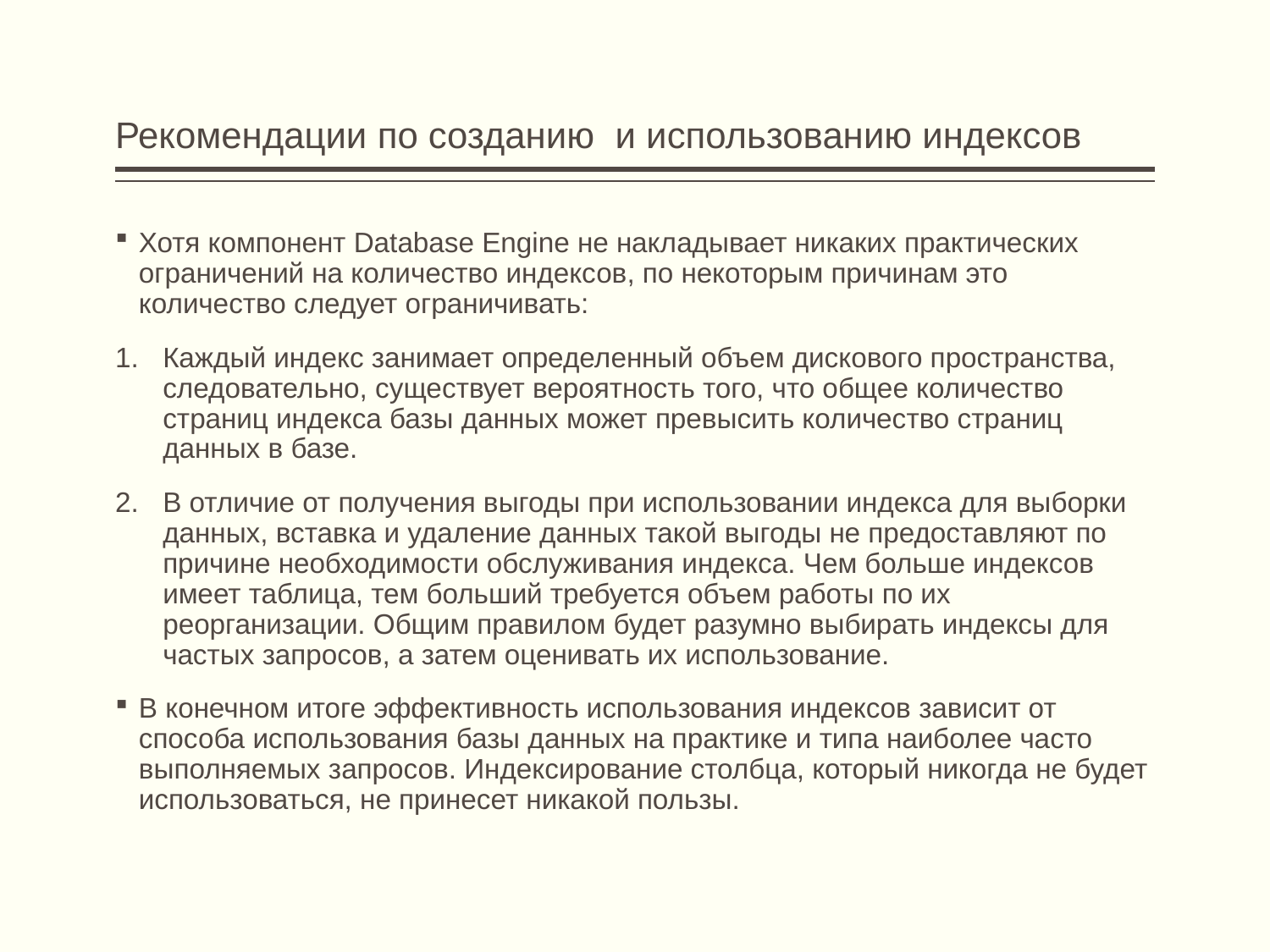

# Рекомендации по созданию  и использованию индексов
Хотя компонент Database Engine не накладывает никаких практических ограничений на количество индексов, по некоторым причинам это количество следует ограничивать:
Каждый индекс занимает определенный объем дискового пространства, следовательно, существует вероятность того, что общее количество страниц индекса базы данных может превысить количество страниц данных в базе.
В отличие от получения выгоды при использовании индекса для выборки данных, вставка и удаление данных такой выгоды не предоставляют по причине необходимости обслуживания индекса. Чем больше индексов имеет таблица, тем больший требуется объем работы по их реорганизации. Общим правилом будет разумно выбирать индексы для частых запросов, а затем оценивать их использование.
В конечном итоге эффективность использования индексов зависит от способа использования базы данных на практике и типа наиболее часто выполняемых запросов. Индексирование столбца, который никогда не будет использоваться, не принесет никакой пользы.